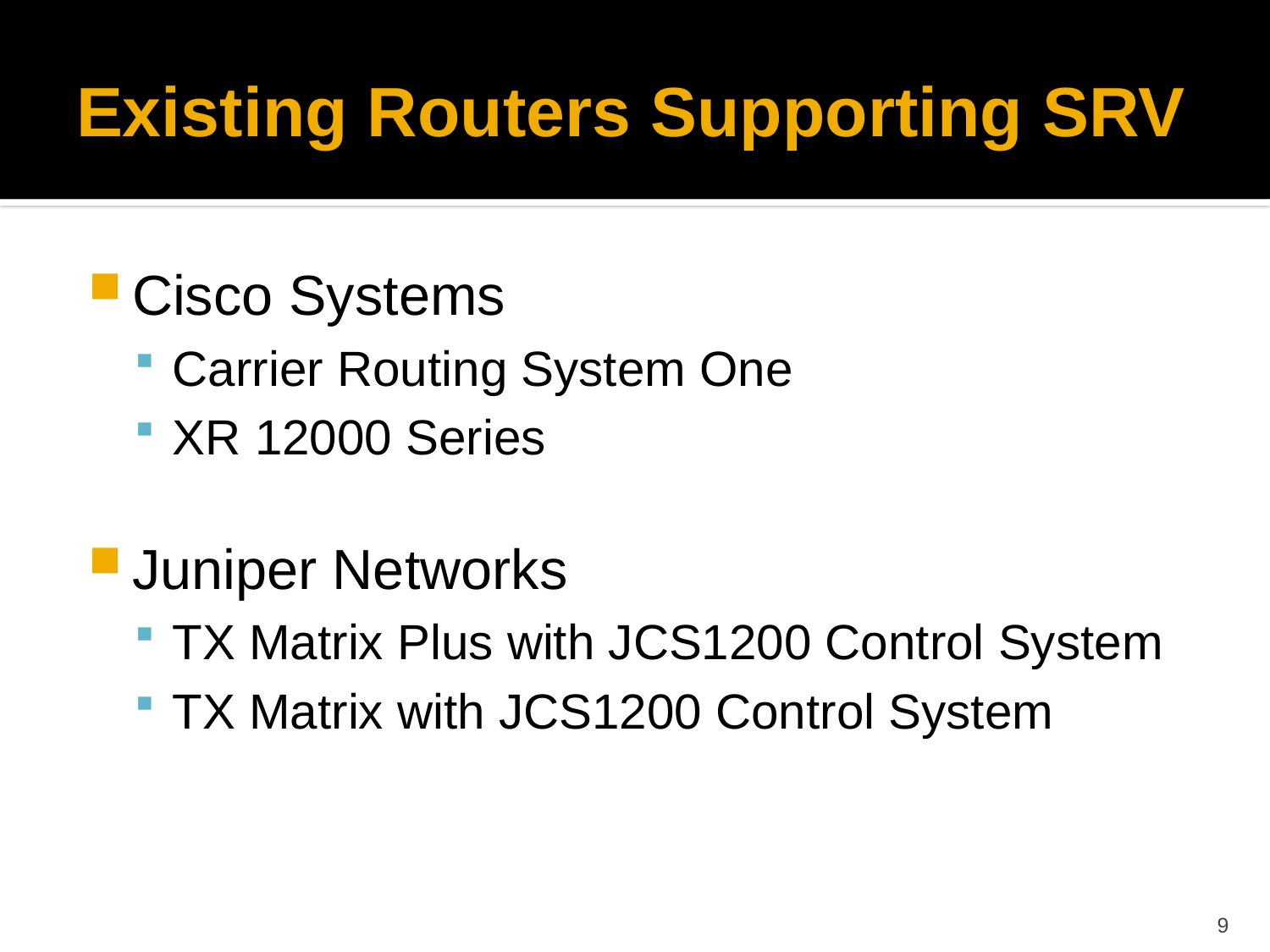

# Existing Routers Supporting SRV
Cisco Systems
Carrier Routing System One
XR 12000 Series

Juniper Networks
TX Matrix Plus with JCS1200 Control System
TX Matrix with JCS1200 Control System

9